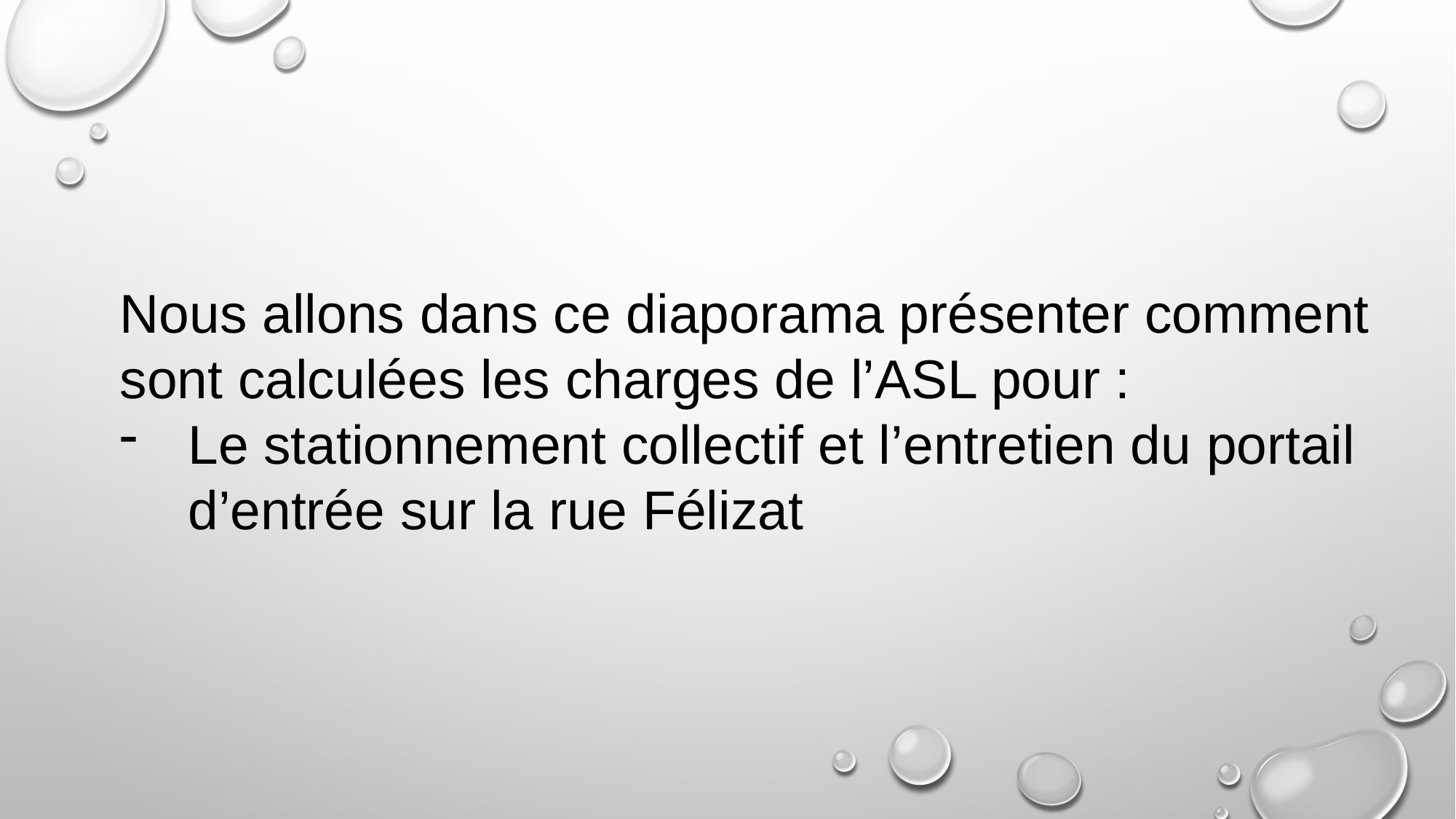

Nous allons dans ce diaporama présenter comment sont calculées les charges de l’ASL pour :
Le stationnement collectif et l’entretien du portail d’entrée sur la rue Félizat